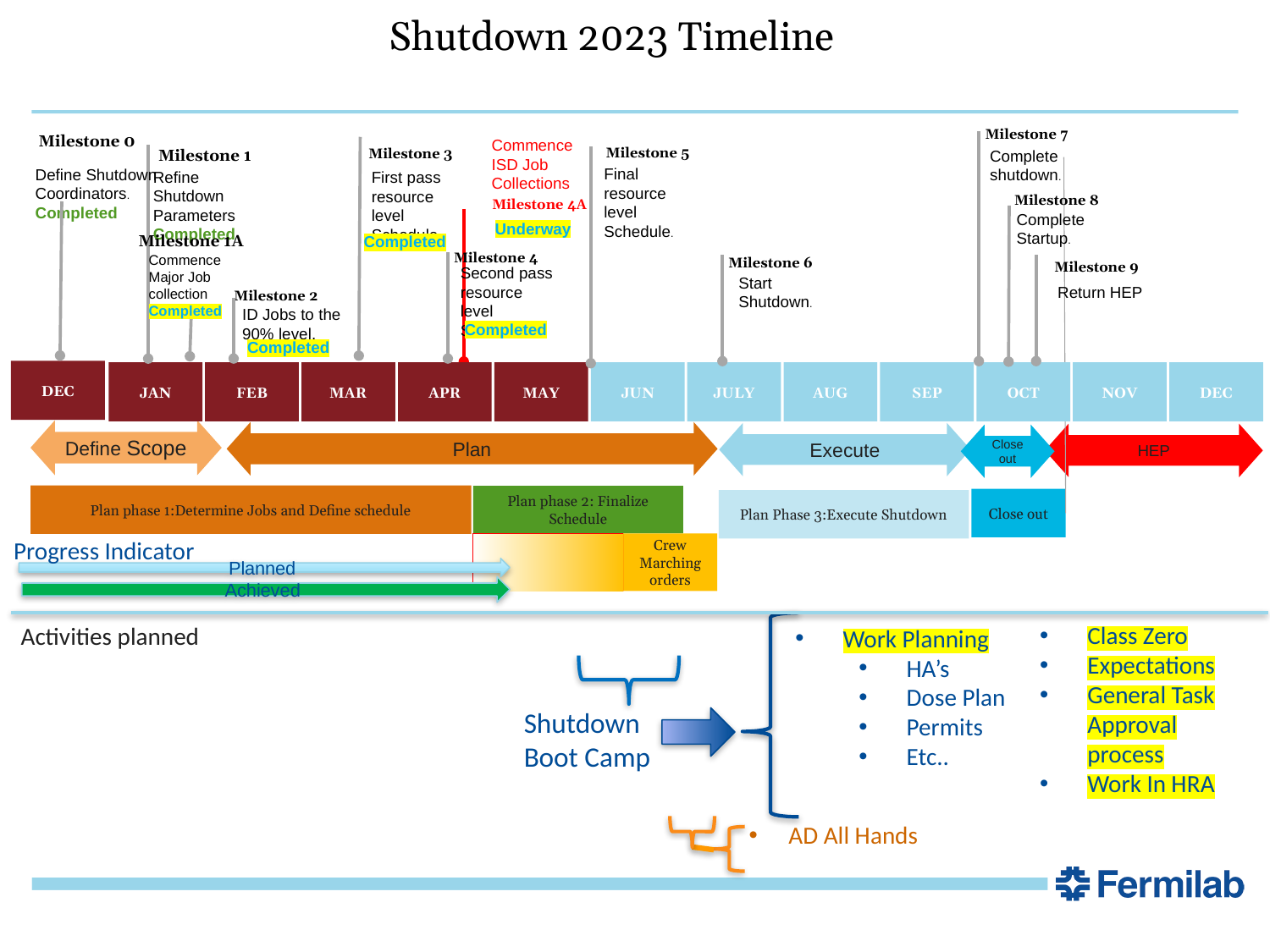

Shutdown 2023 Timeline
Milestone 7
Milestone 5
Milestone 3
First pass resource level Schedule.
Milestone 1
Define Shutdown Coordinators.
Completed
Complete shutdown.
Final resource level Schedule.
Milestone 8
Complete
Startup.
Milestone 4
Milestone 6
Milestone 9
Second pass resource level Schedule.
Start Shutdown.
Return HEP
Milestone 2
ID Jobs to the 90% level.
JAN
FEB
MAR
APR
MAY
JUN
JULY
AUG
SEP
OCT
NOV
DEC
DEC
Milestone 0
Commence ISD Job Collections
Refine  Shutdown Parameters
Completed

Milestone 4A
Underway
Milestone 1A
Completed
Commence  Major Job collection
Completed

Completed
Completed
Define Scope
Plan
Execute
HEP
Close out
Plan phase 1:Determine Jobs and Define schedule
Plan phase 2: Finalize Schedule
Close out
Plan Phase 3:Execute Shutdown
Progress Indicator
Crew Marching orders

Planned
Achieved

Shutdown Boot Camp
Class Zero
Expectations
General Task Approval process
Work In HRA
Activities planned
Work Planning
HA’s
Dose Plan
Permits
Etc..

AD All Hands